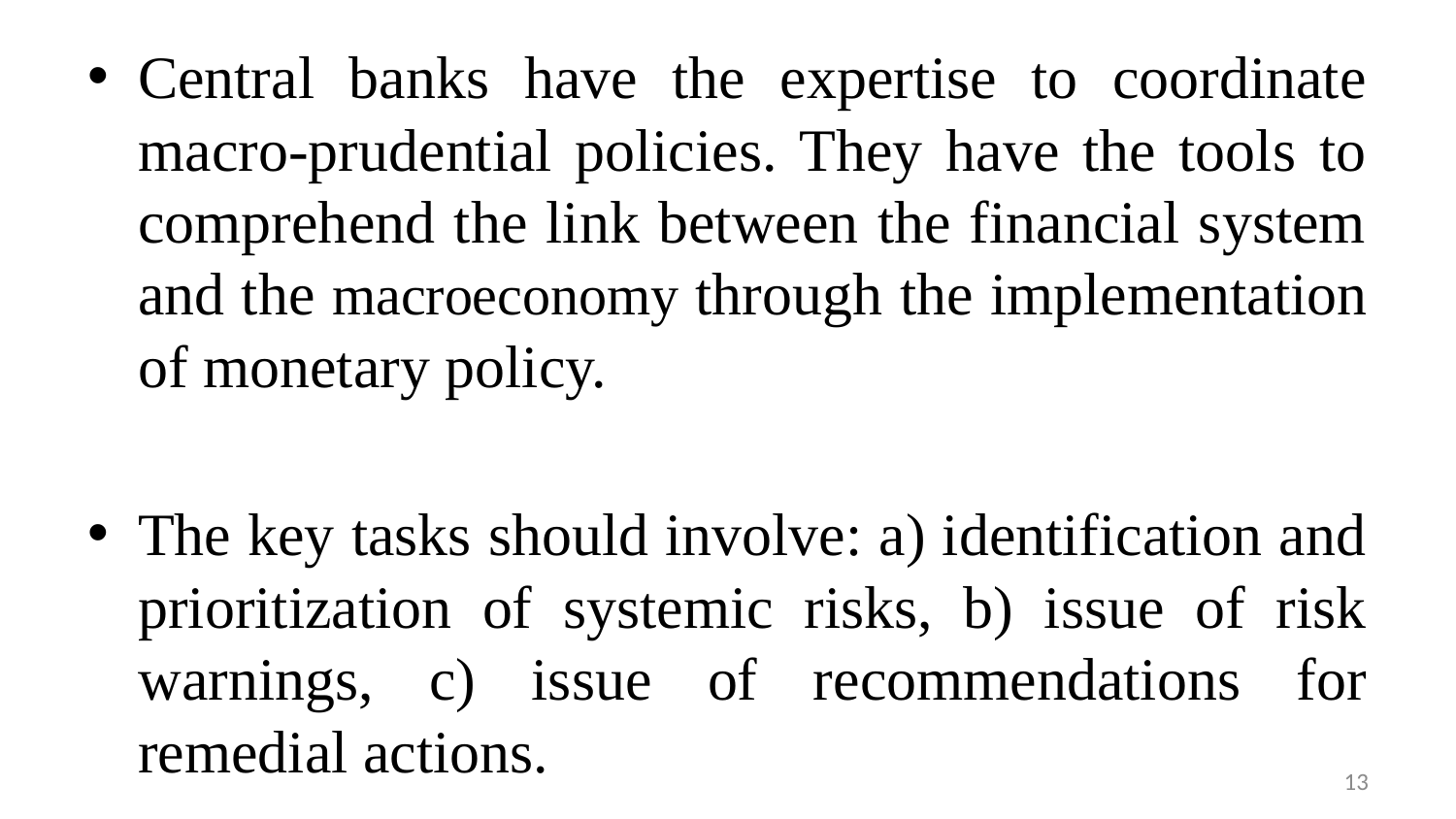

Central banks have the expertise to coordinate macro-prudential policies. They have the tools to comprehend the link between the financial system and the macroeconomy through the implementation of monetary policy.

The key tasks should involve: a) identification and prioritization of systemic risks, b) issue of risk warnings, c) issue of recommendations for remedial actions.
13